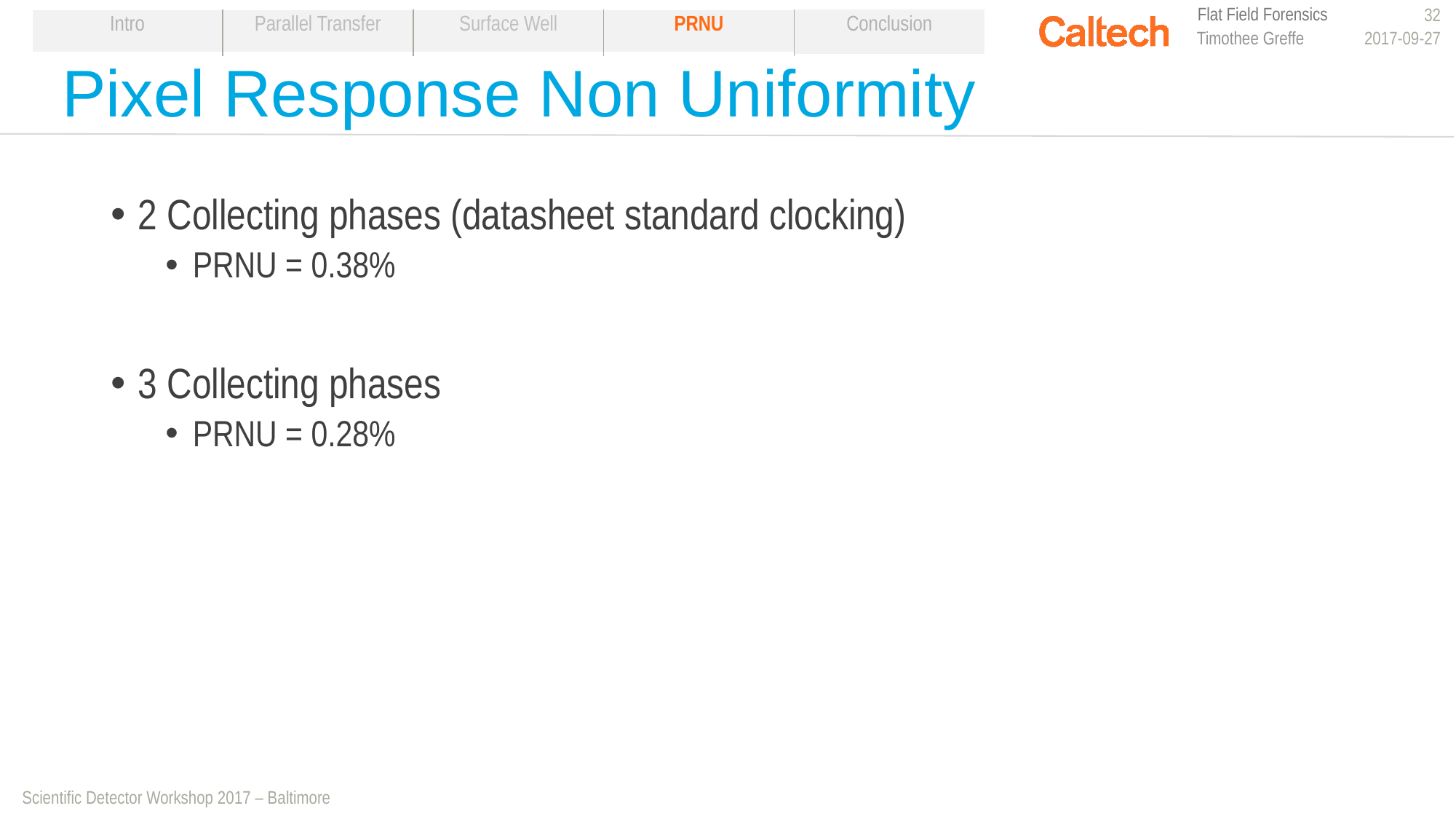

32
| Intro | Parallel Transfer | Surface Well | PRNU | Conclusion |
| --- | --- | --- | --- | --- |
Timothee Greffe
2017-09-27
# Pixel Response Non Uniformity
2 Collecting phases (datasheet standard clocking)
PRNU = 0.38%

3 Collecting phases
PRNU = 0.28%